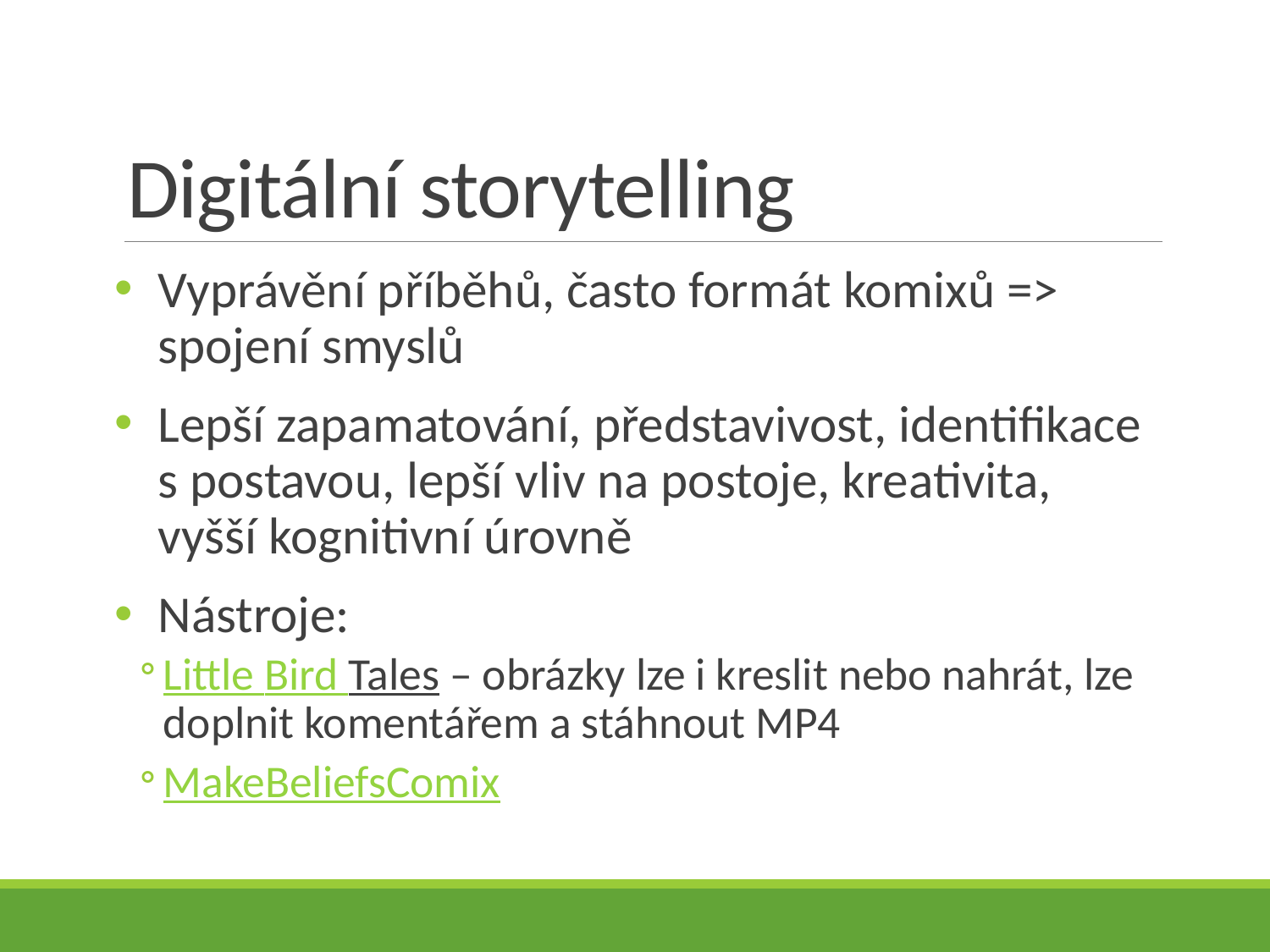

# Digitální storytelling
Vyprávění příběhů, často formát komixů => spojení smyslů
Lepší zapamatování, představivost, identifikace s postavou, lepší vliv na postoje, kreativita, vyšší kognitivní úrovně
Nástroje:
Little Bird Tales – obrázky lze i kreslit nebo nahrát, lze doplnit komentářem a stáhnout MP4
MakeBeliefsComix